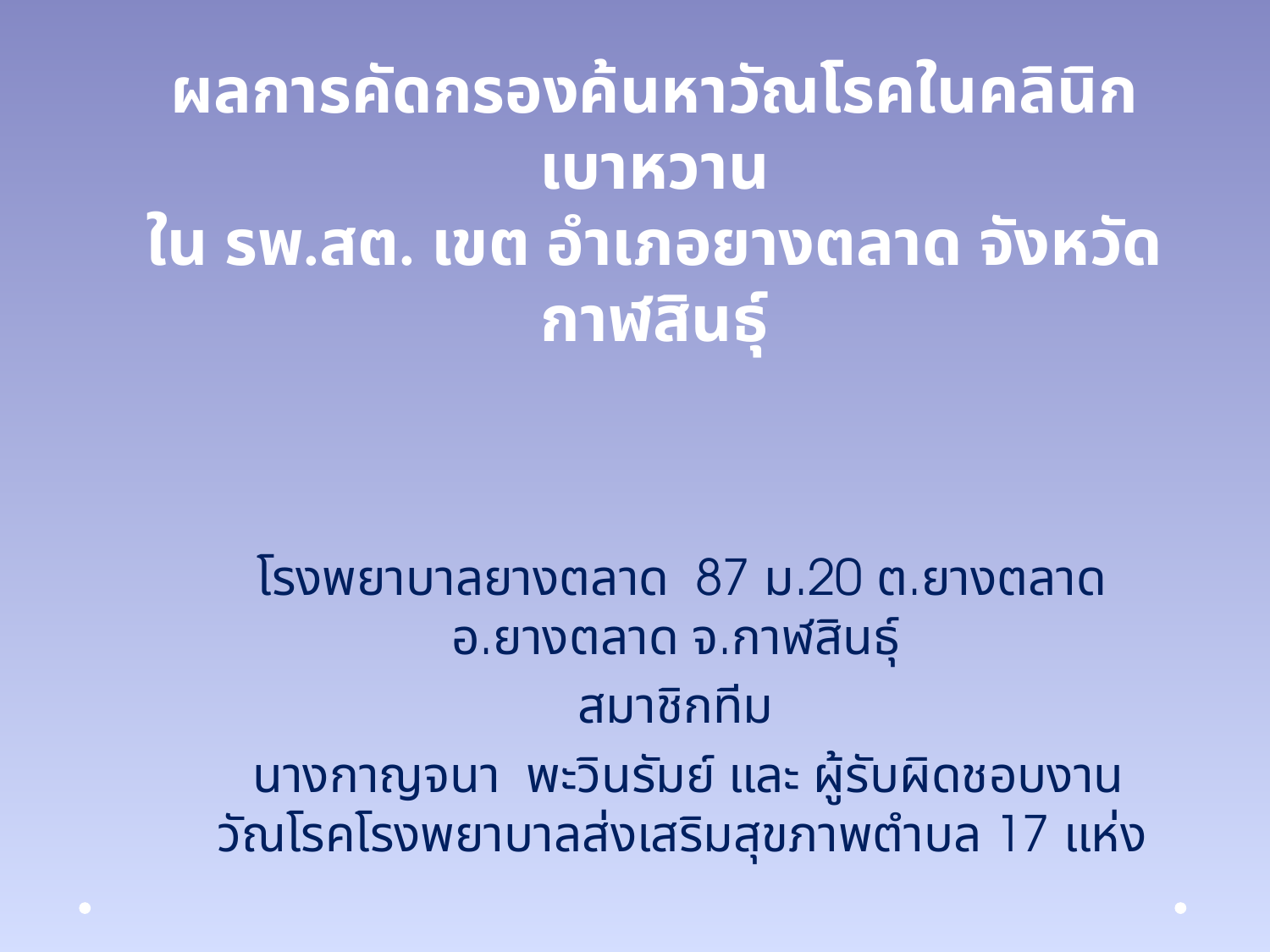

# ผลการคัดกรองค้นหาวัณโรคในคลินิกเบาหวาน ใน รพ.สต. เขต อำเภอยางตลาด จังหวัดกาฬสินธุ์
โรงพยาบาลยางตลาด  87 ม.20 ต.ยางตลาด อ.ยางตลาด จ.กาฬสินธุ์
สมาชิกทีม
 นางกาญจนา  พะวินรัมย์ และ ผู้รับผิดชอบงานวัณโรคโรงพยาบาลส่งเสริมสุขภาพตำบล 17 แห่ง